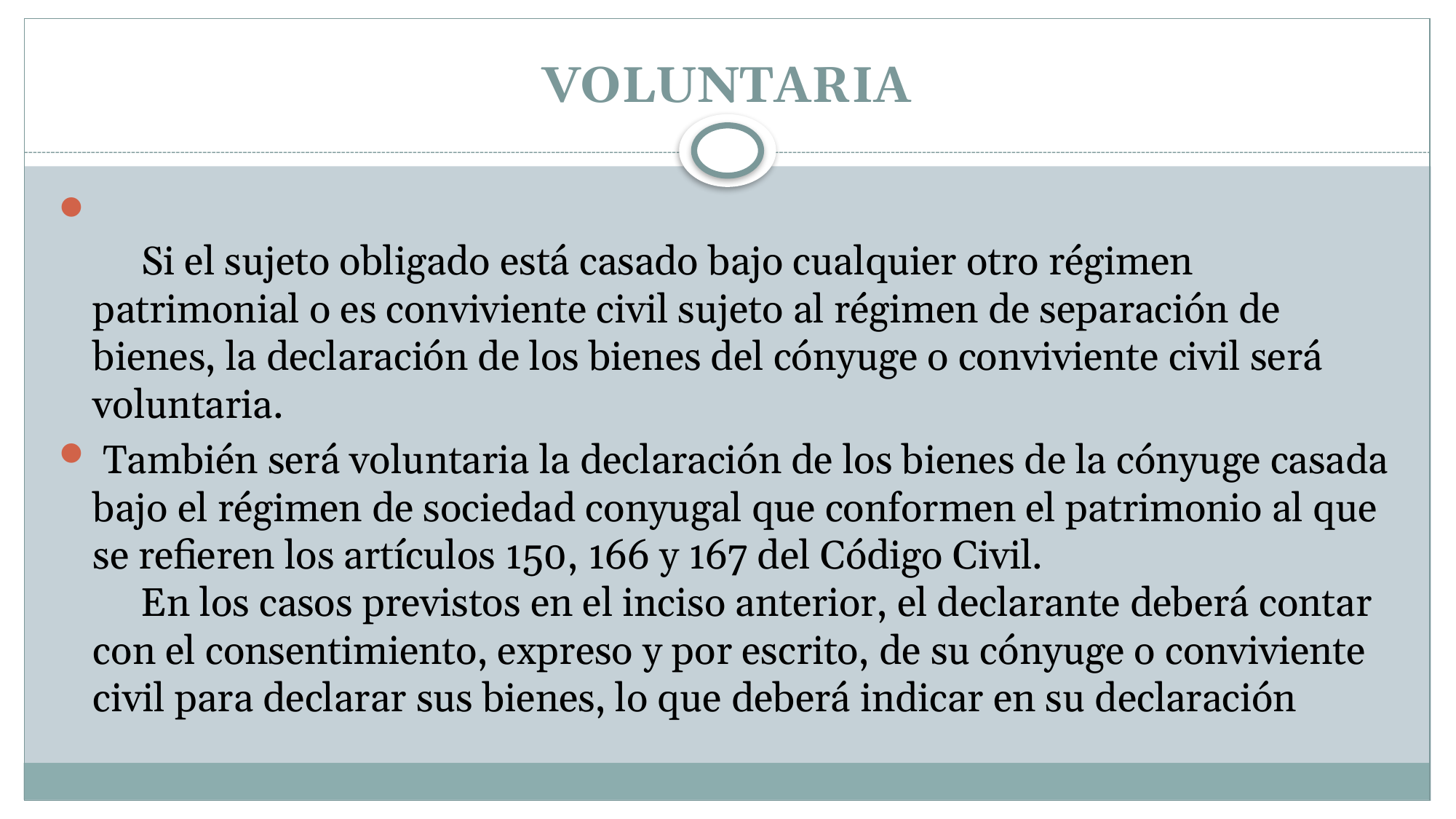

# VOLUNTARIA
     Si el sujeto obligado está casado bajo cualquier otro régimen patrimonial o es conviviente civil sujeto al régimen de separación de bienes, la declaración de los bienes del cónyuge o conviviente civil será voluntaria.
 También será voluntaria la declaración de los bienes de la cónyuge casada bajo el régimen de sociedad conyugal que conformen el patrimonio al que se refieren los artículos 150, 166 y 167 del Código Civil.
     En los casos previstos en el inciso anterior, el declarante deberá contar con el consentimiento, expreso y por escrito, de su cónyuge o conviviente civil para declarar sus bienes, lo que deberá indicar en su declaración